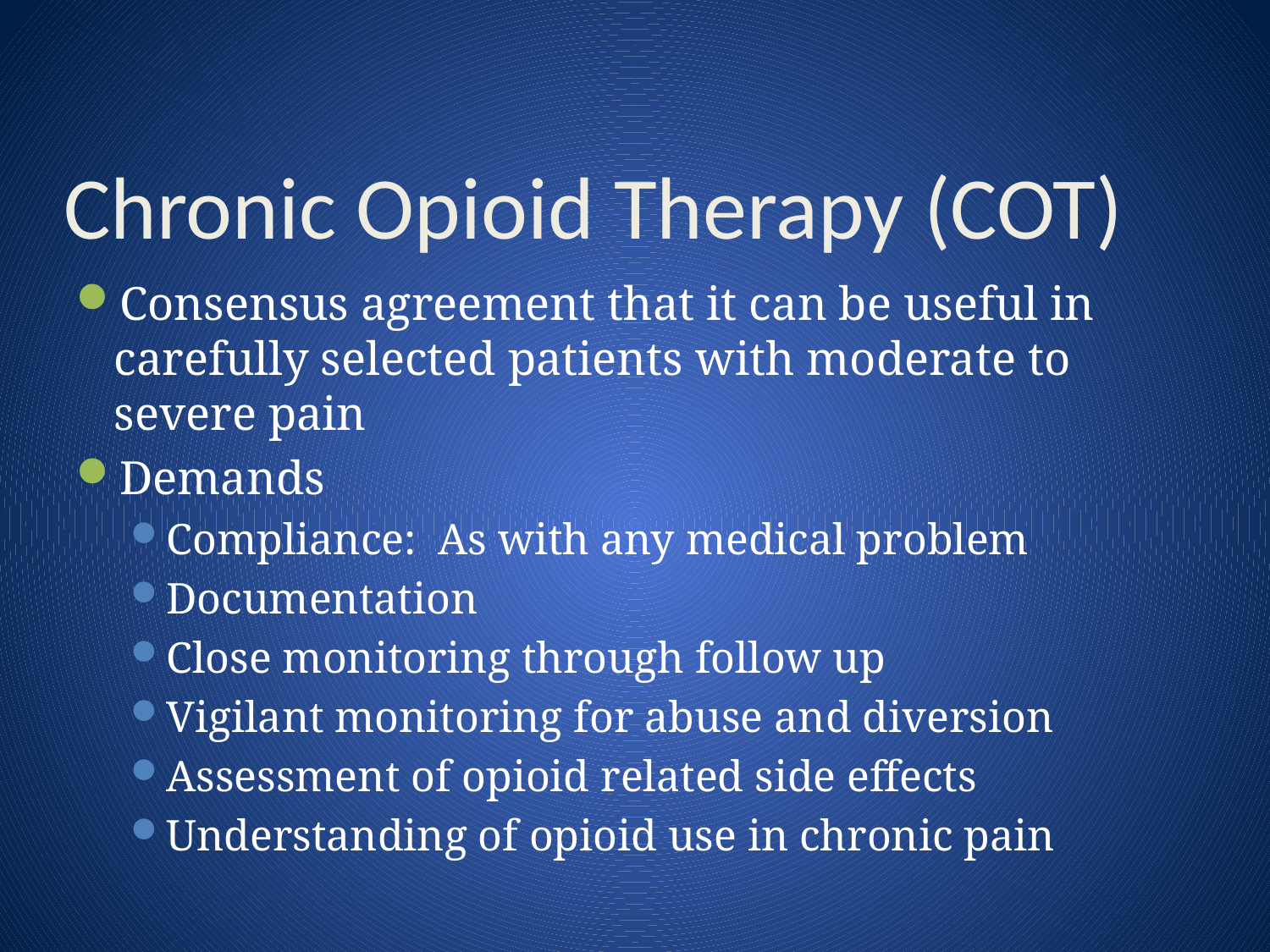

# Chronic Opioid Therapy (COT)
Consensus agreement that it can be useful in carefully selected patients with moderate to severe pain
Demands
Compliance:  As with any medical problem
Documentation
Close monitoring through follow up
Vigilant monitoring for abuse and diversion
Assessment of opioid related side effects
Understanding of opioid use in chronic pain